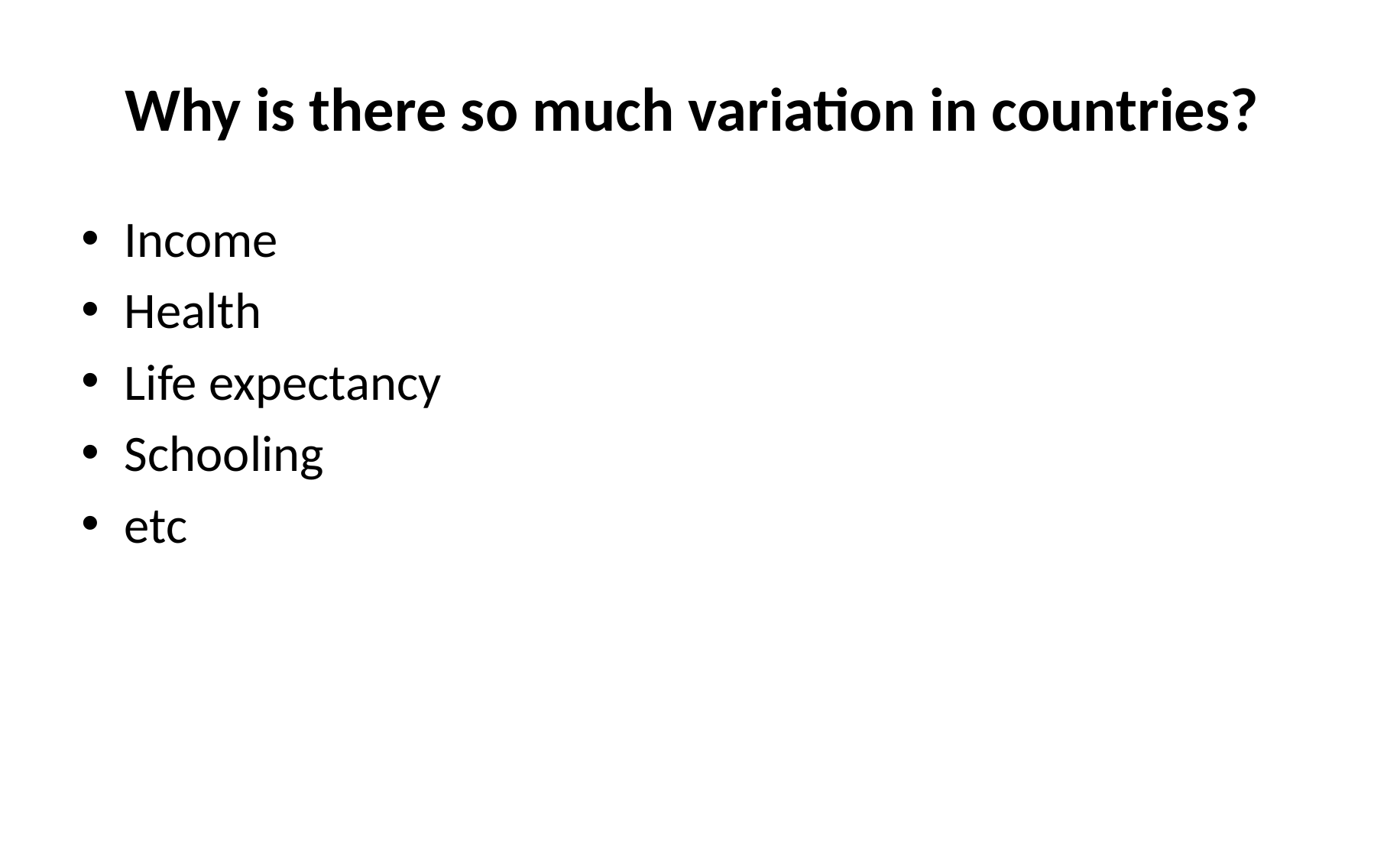

# Why is there so much variation in countries?
Income
Health
Life expectancy
Schooling
etc